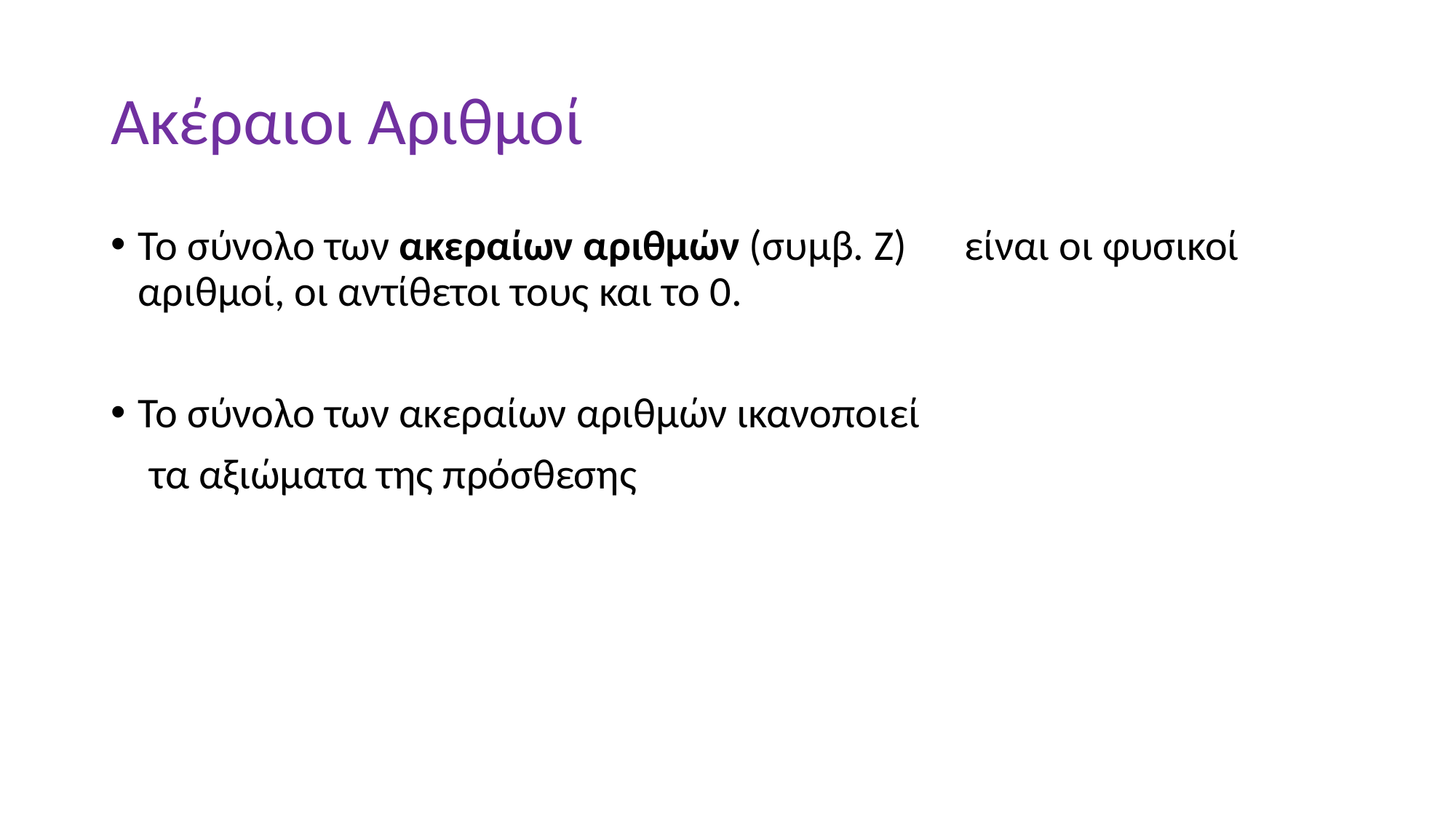

# Ακέραιοι Αριθμοί
Το σύνολο των ακεραίων αριθμών (συμβ. Ζ)      είναι οι φυσικοί αριθμοί, οι αντίθετοι τους και το 0.

Το σύνολο των ακεραίων αριθμών ικανοποιεί
    τα αξιώματα της πρόσθεσης